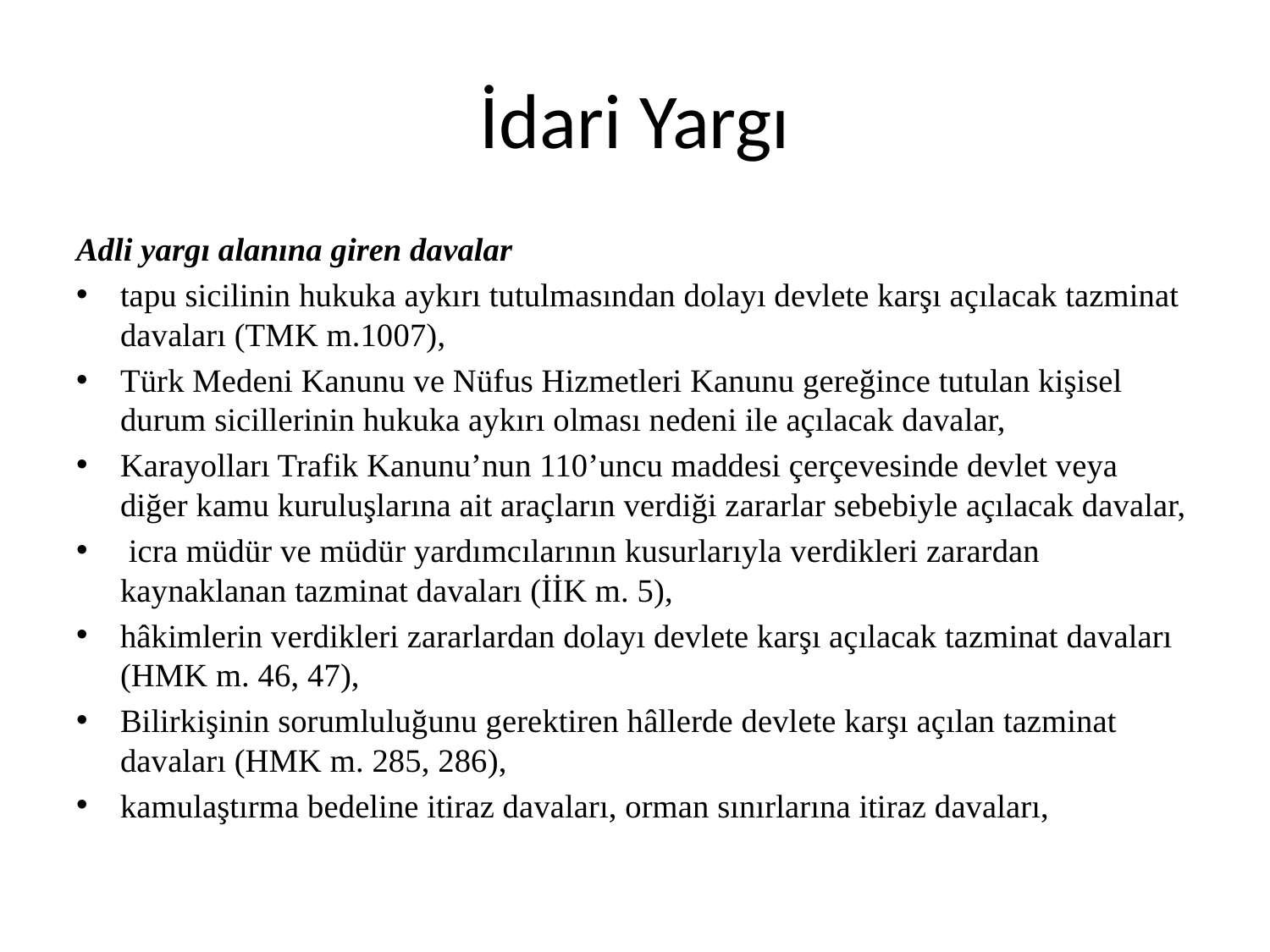

# İdari Yargı
Adli yargı alanına giren davalar
tapu sicilinin hukuka aykırı tutulmasından dolayı devlete karşı açılacak tazminat davaları (TMK m.1007),
Türk Medeni Kanunu ve Nüfus Hizmetleri Kanunu gereğince tutulan kişisel durum sicillerinin hukuka aykırı olması nedeni ile açılacak davalar,
Karayolları Trafik Kanunu’nun 110’uncu maddesi çerçevesinde devlet veya diğer kamu kuruluşlarına ait araçların verdiği zararlar sebebiyle açılacak davalar,
 icra müdür ve müdür yardımcılarının kusurlarıyla verdikleri zarardan kaynaklanan tazminat davaları (İİK m. 5),
hâkimlerin verdikleri zararlardan dolayı devlete karşı açılacak tazminat davaları (HMK m. 46, 47),
Bilirkişinin sorumluluğunu gerektiren hâllerde devlete karşı açılan tazminat davaları (HMK m. 285, 286),
kamulaştırma bedeline itiraz davaları, orman sınırlarına itiraz davaları,